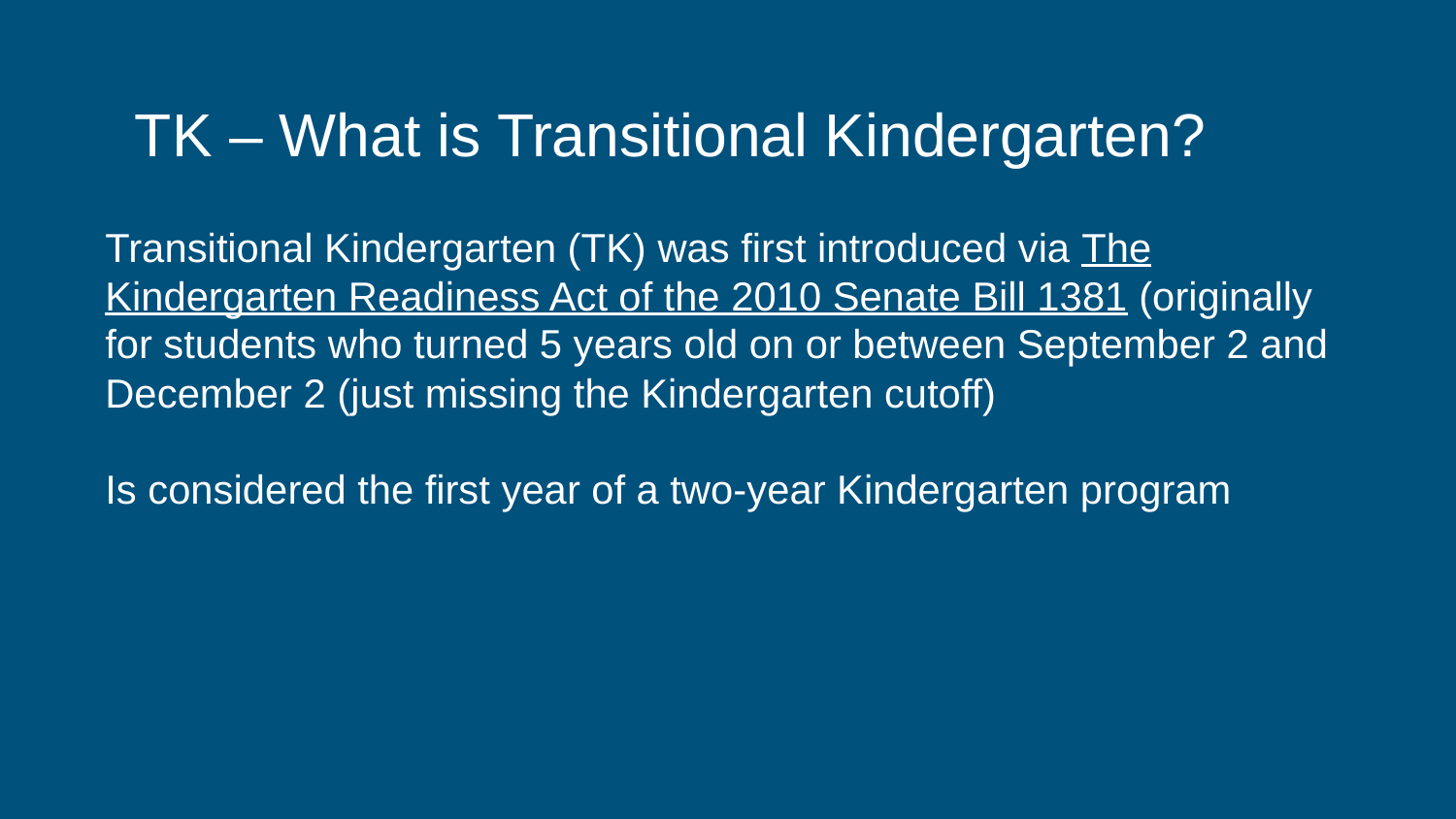

TK – What is Transitional Kindergarten?
Transitional Kindergarten (TK) was first introduced via The Kindergarten Readiness Act of the 2010 Senate Bill 1381 (originally for students who turned 5 years old on or between September 2 and December 2 (just missing the Kindergarten cutoff)

Is considered the first year of a two-year Kindergarten program